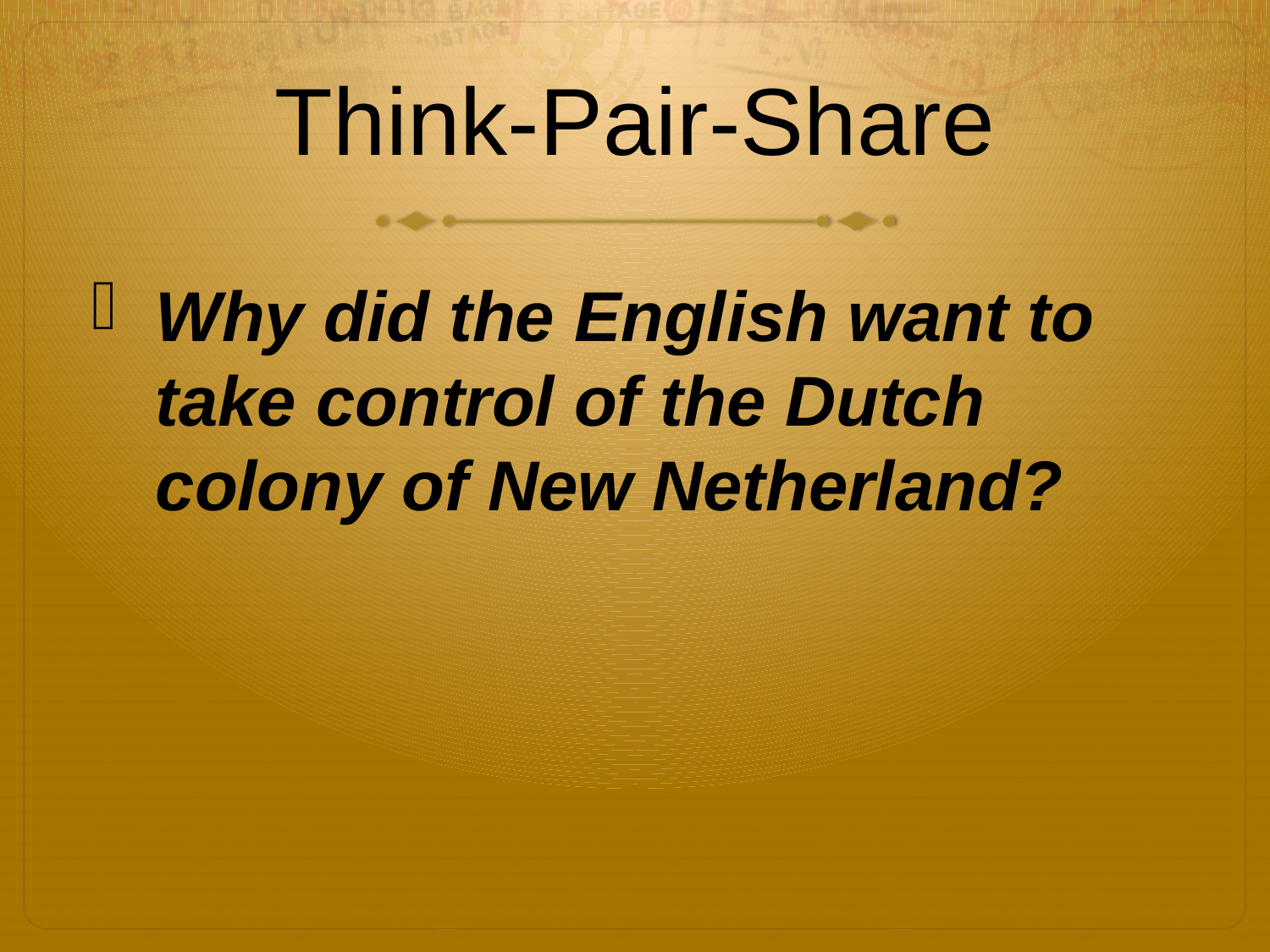

# Think-Pair-Share
Why did the English want to take control of the Dutch colony of New Netherland?